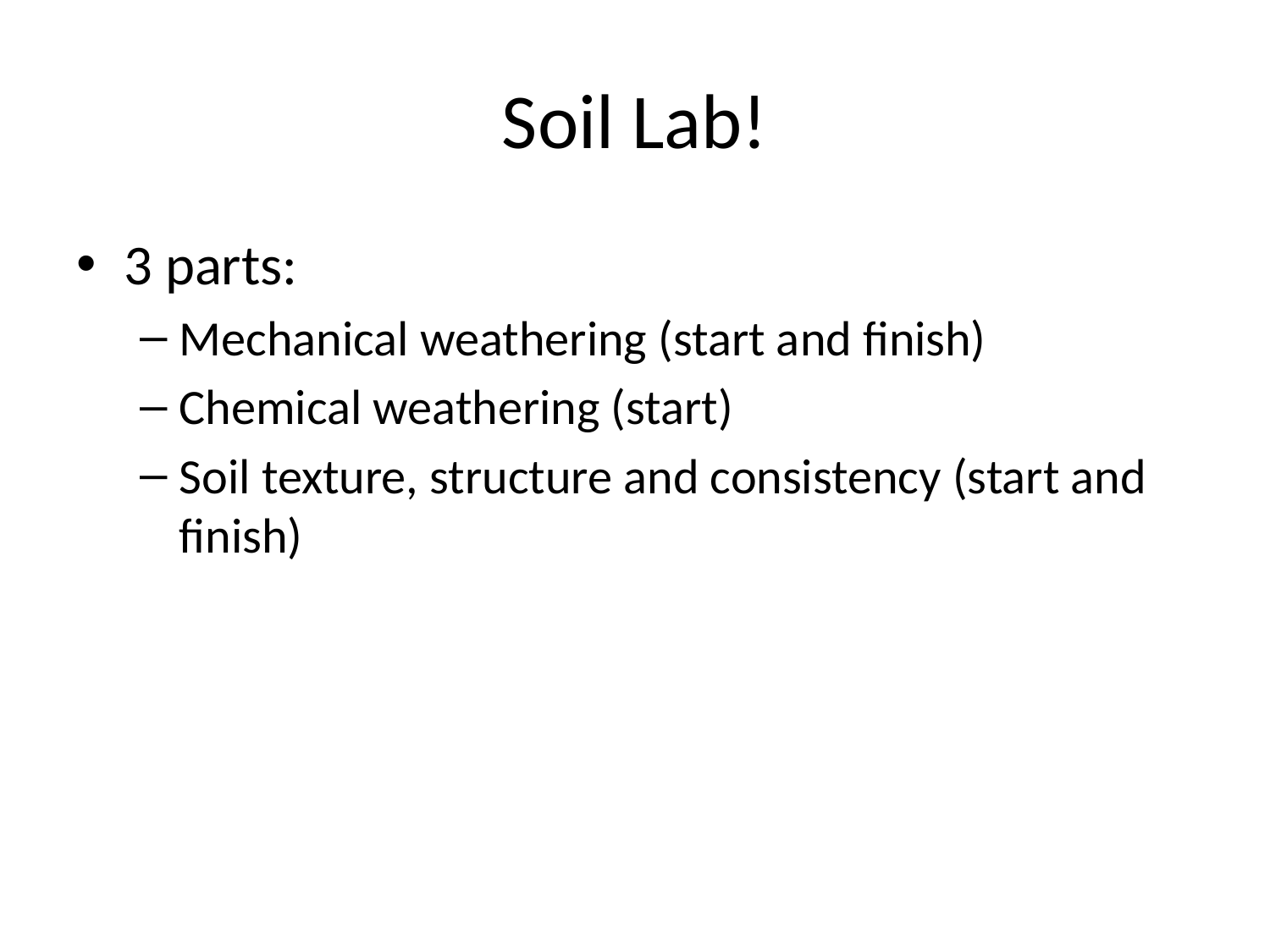

# Soil Lab!
3 parts:
Mechanical weathering (start and finish)
Chemical weathering (start)
Soil texture, structure and consistency (start and finish)